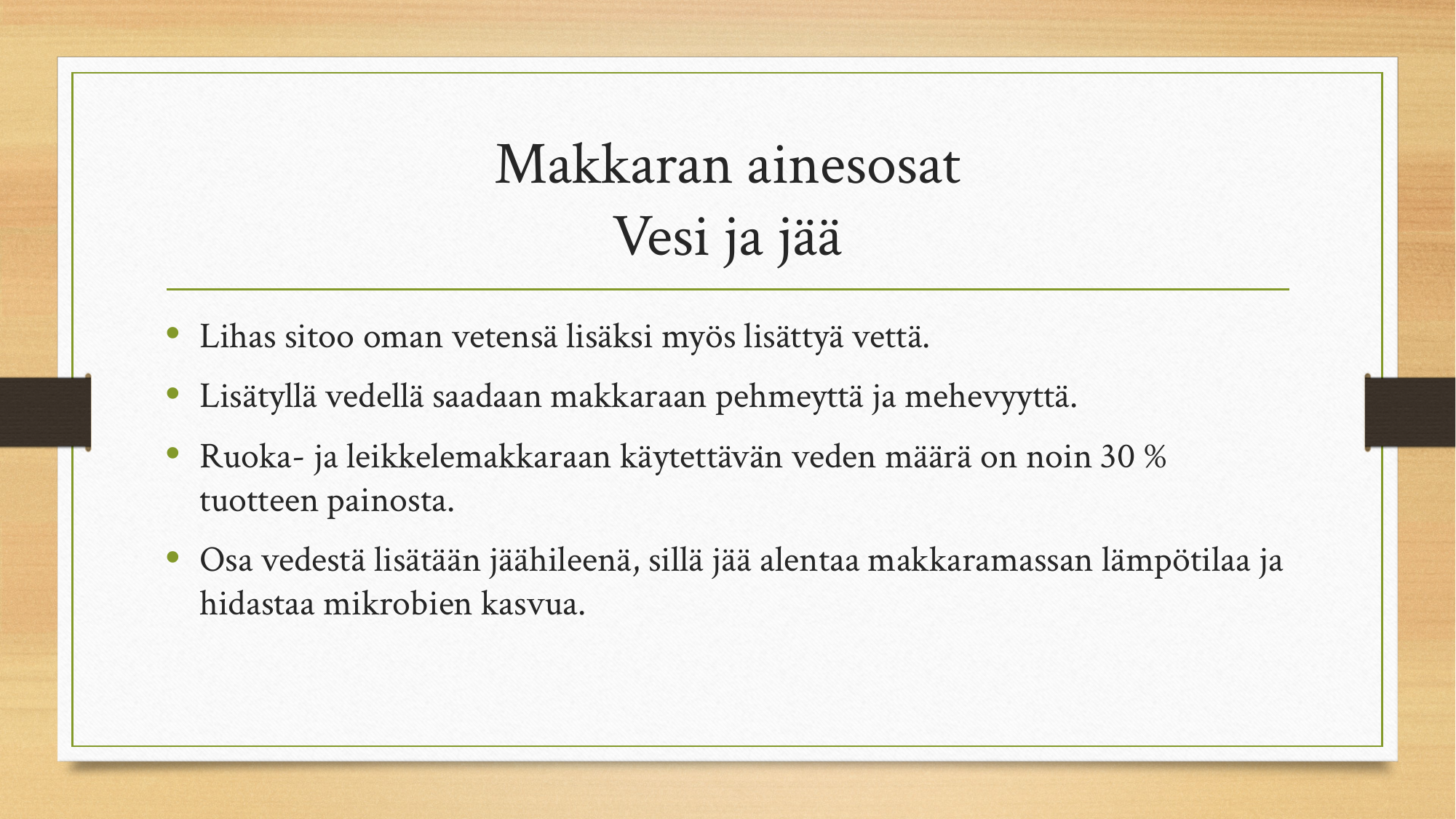

# Mak­ka­ran ai­ne­so­sat Vesi ja jää
Lihas sitoo oman vetensä lisäksi myös lisättyä vettä.
Lisätyllä vedellä saadaan makkaraan pehmeyttä ja mehevyyttä.
Ruoka- ja leikkelemakkaraan käytettävän veden määrä on noin 30 % tuotteen painosta.
Osa vedestä lisätään jäähileenä, sillä jää alentaa makkaramassan lämpötilaa ja hidastaa mikrobien kasvua.